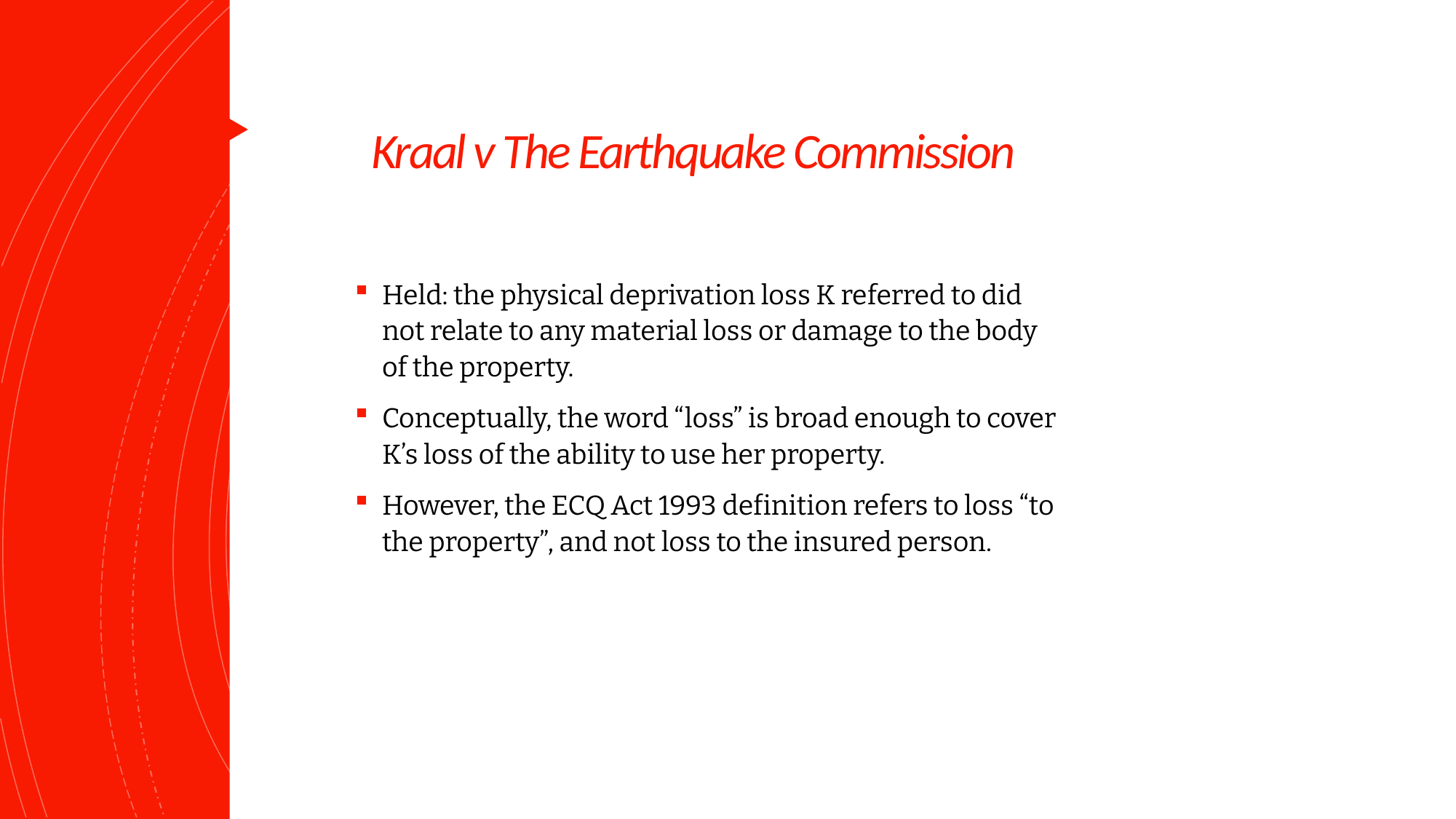

# Kraal v The Earthquake Commission

Held: the physical deprivation loss K referred to did not relate to any material loss or damage to the body of the property.
Conceptually, the word “loss” is broad enough to cover K’s loss of the ability to use her property.
However, the ECQ Act 1993 definition refers to loss “to the property”, and not loss to the insured person.